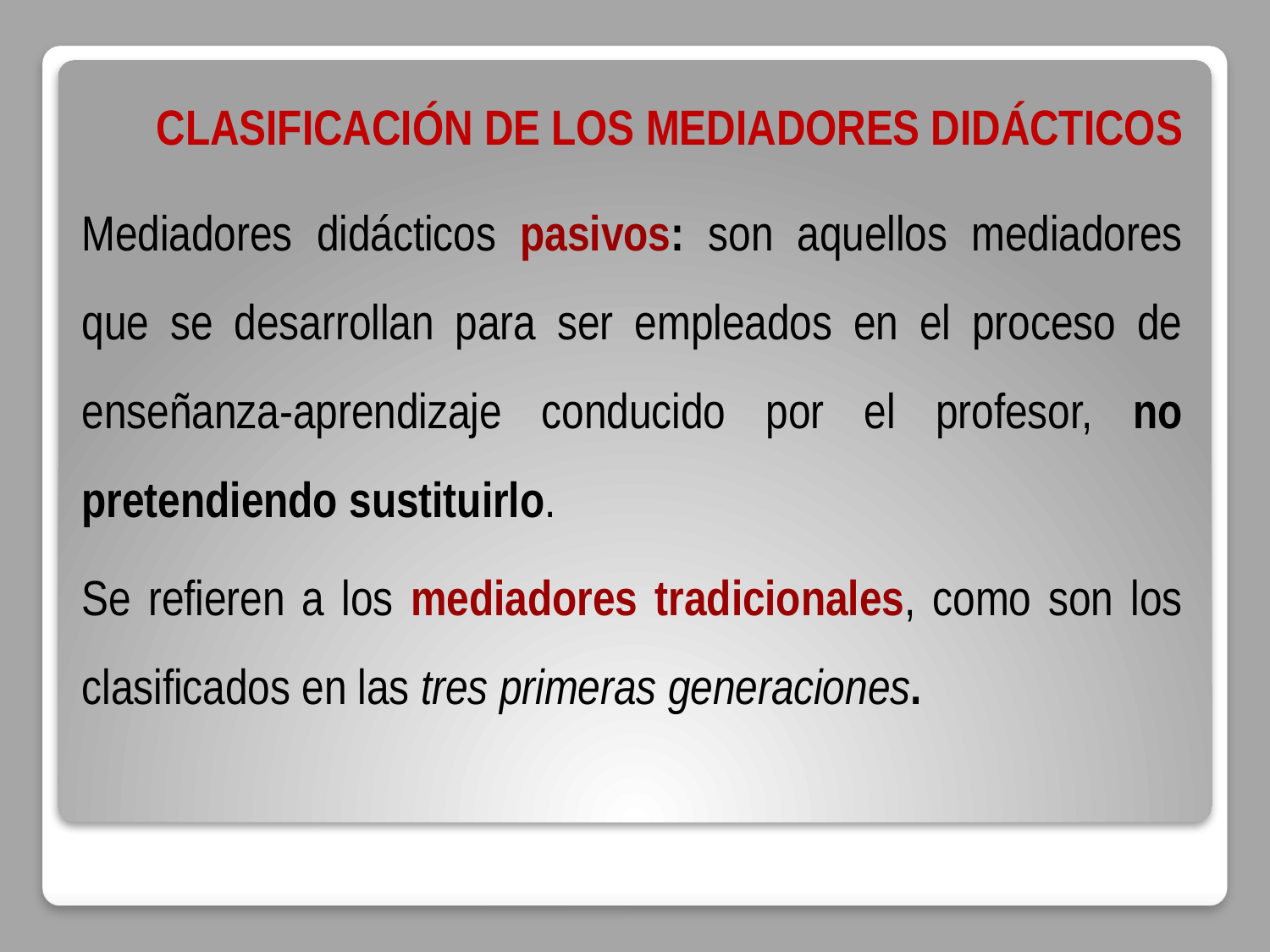

CLASIFICACIÓN DE LOS MEDIADORES DIDÁCTICOS
Mediadores didácticos pasivos: son aquellos mediadores que se desarrollan para ser empleados en el proceso de enseñanza-aprendizaje conducido por el profesor, no pretendiendo sustituirlo.
Se refieren a los mediadores tradicionales, como son los clasificados en las tres primeras generaciones.